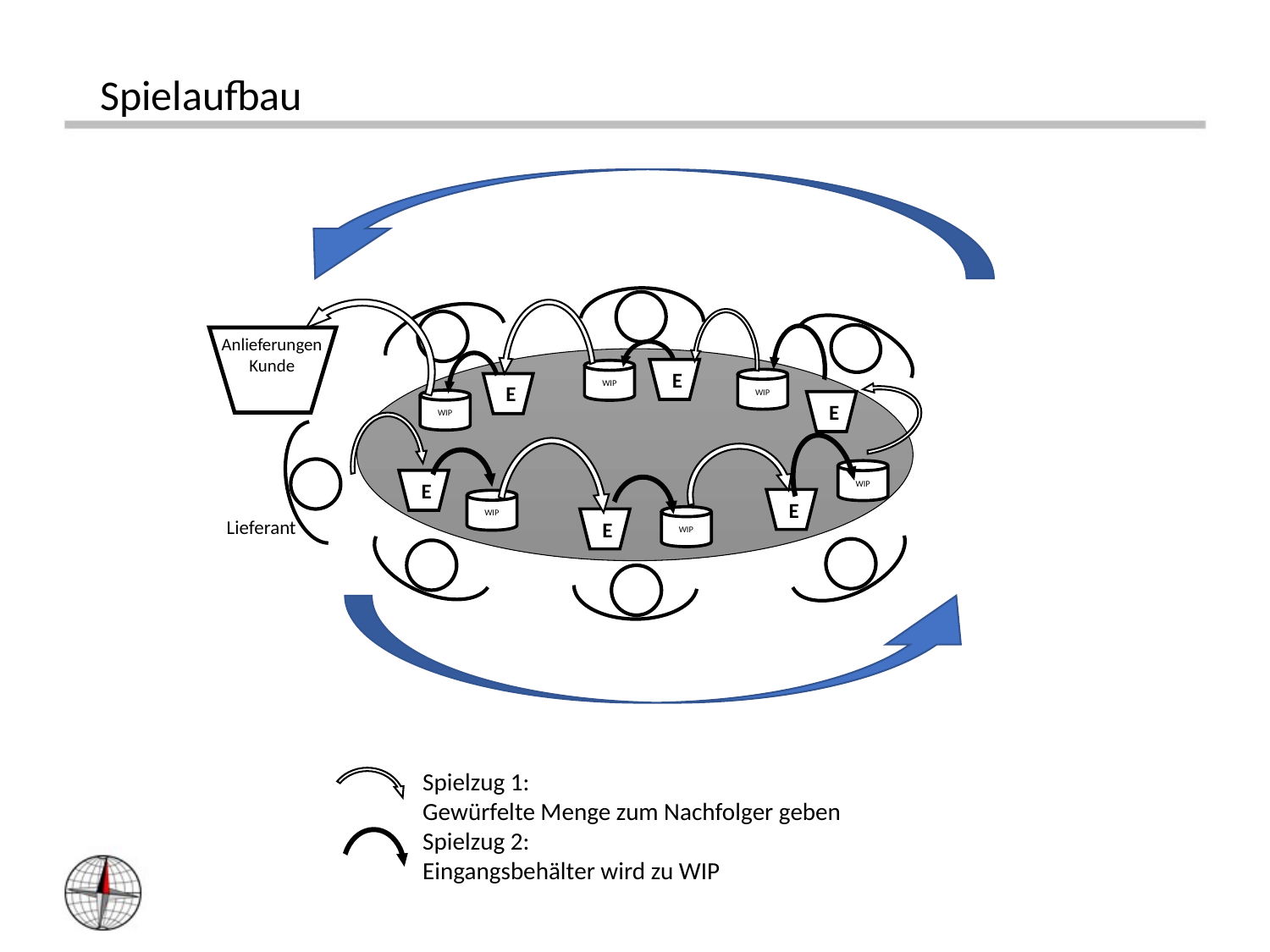

# Spielaufbau

Anlieferungen
Kunde

E
WIP

WIP
E
WIP
E

WIP
E

E
WIP
WIP
Lieferant
E

Spielzug 1:
Gewürfelte Menge zum Nachfolger geben
Spielzug 2:
Eingangsbehälter wird zu WIP